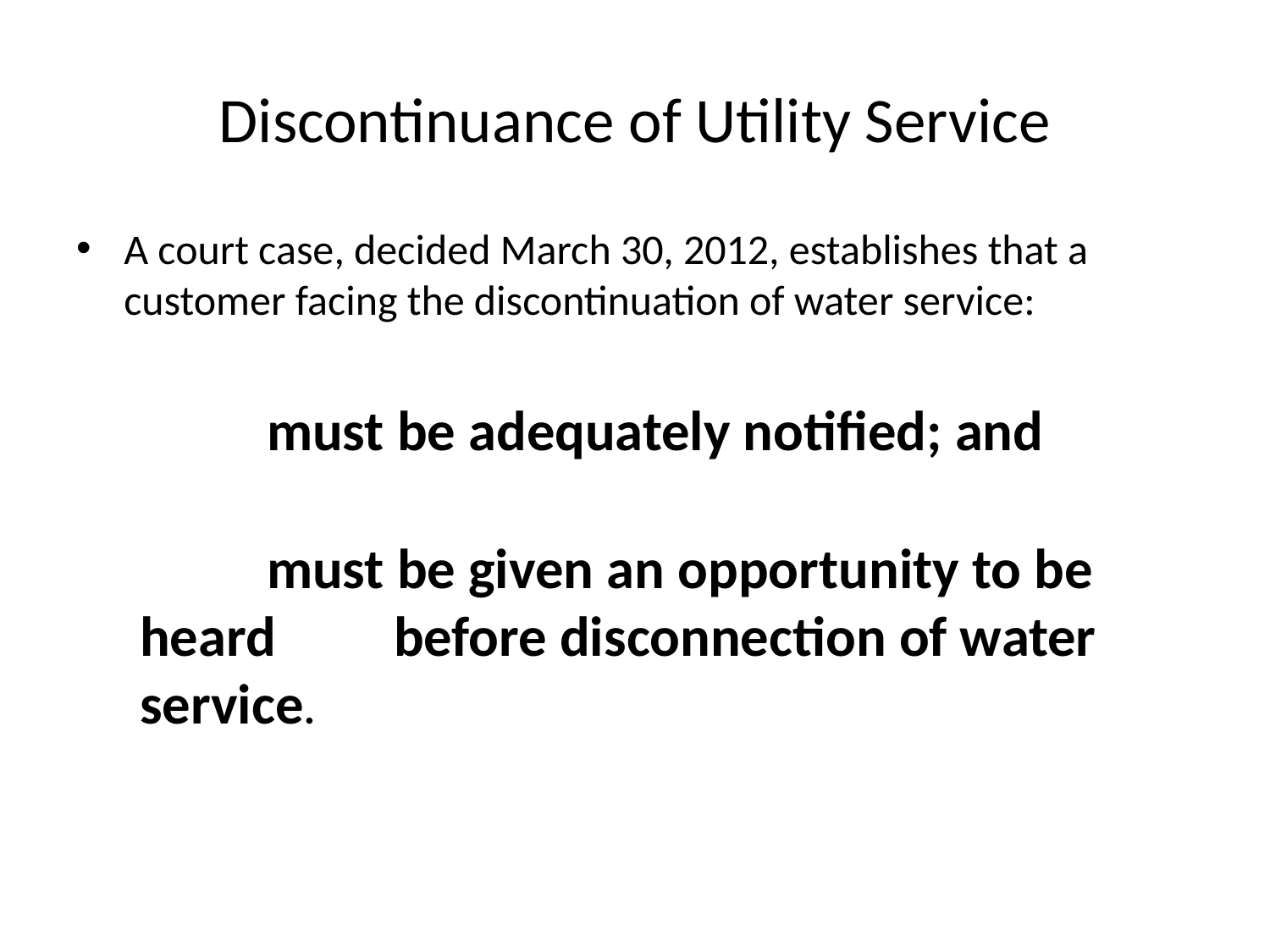

# Discontinuance of Utility Service

A court case, decided March 30, 2012, establishes that a customer facing the discontinuation of water service:

	must be adequately notified; and

	must be given an opportunity to be heard   	before disconnection of water service.